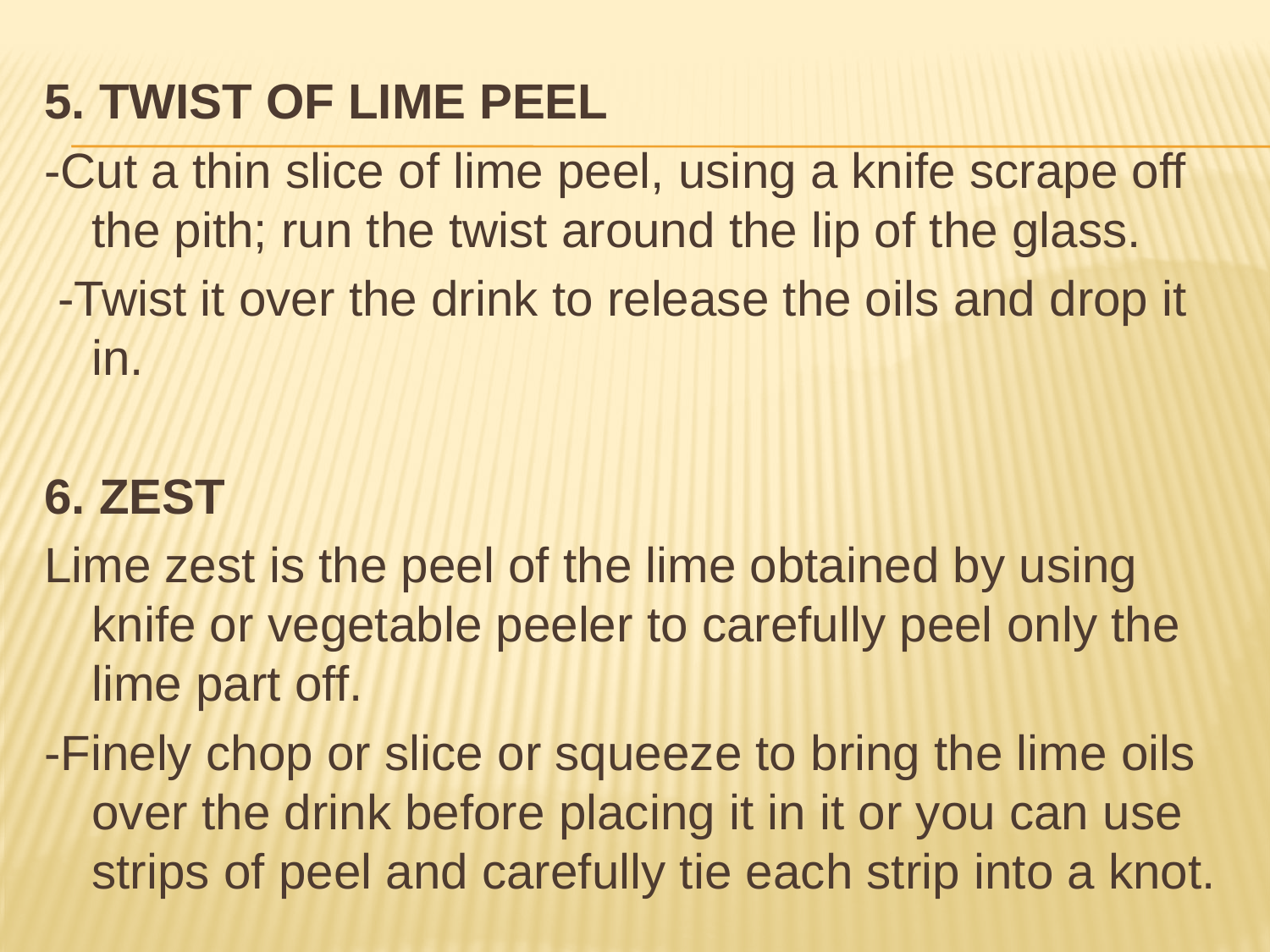

5. TWIST OF LIME PEEL
-Cut a thin slice of lime peel, using a knife scrape off the pith; run the twist around the lip of the glass.
 -Twist it over the drink to release the oils and drop it in.

6. ZEST
Lime zest is the peel of the lime obtained by using knife or vegetable peeler to carefully peel only the lime part off.
-Finely chop or slice or squeeze to bring the lime oils over the drink before placing it in it or you can use strips of peel and carefully tie each strip into a knot.

#